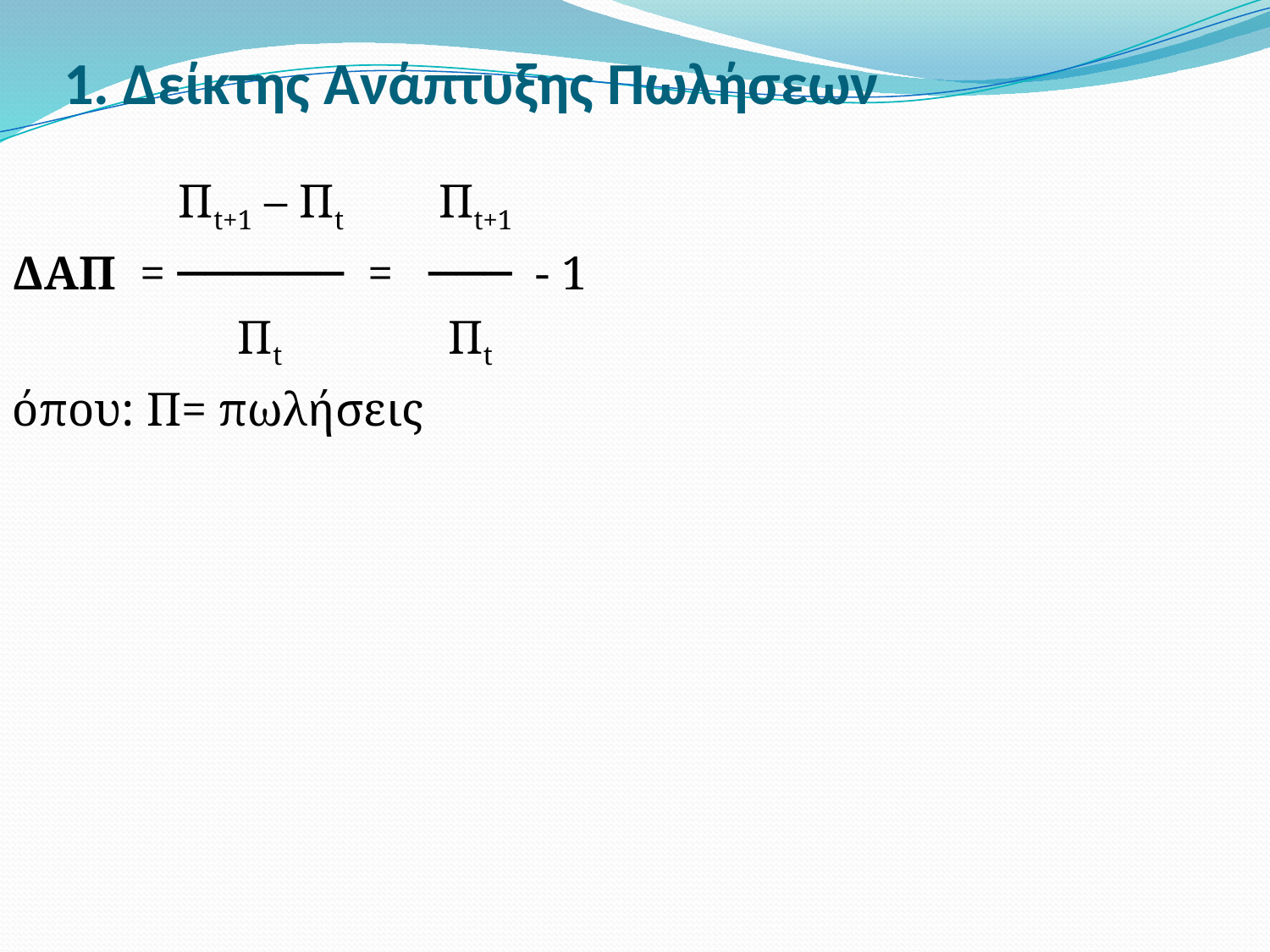

# 1. Δείκτης Ανάπτυξης Πωλήσεων
              Πt+1 – Πt        Πt+1
ΔΑΠ  = ──────  =   ───  - 1
                   Πt              Πt
όπου: Π= πωλήσεις